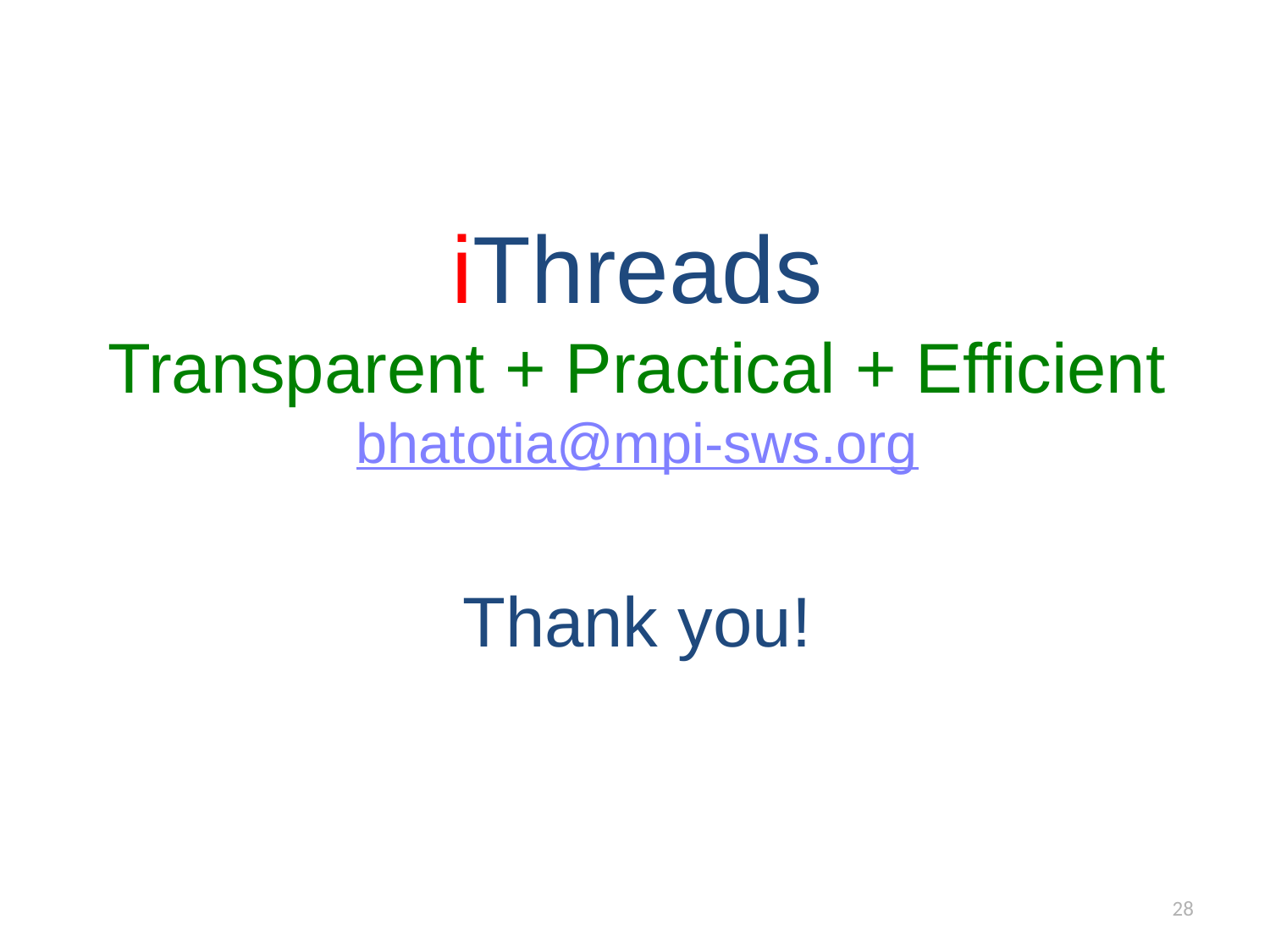

iThreads
Transparent + Practical + Efficient
bhatotia@mpi-sws.org
Thank you!

28